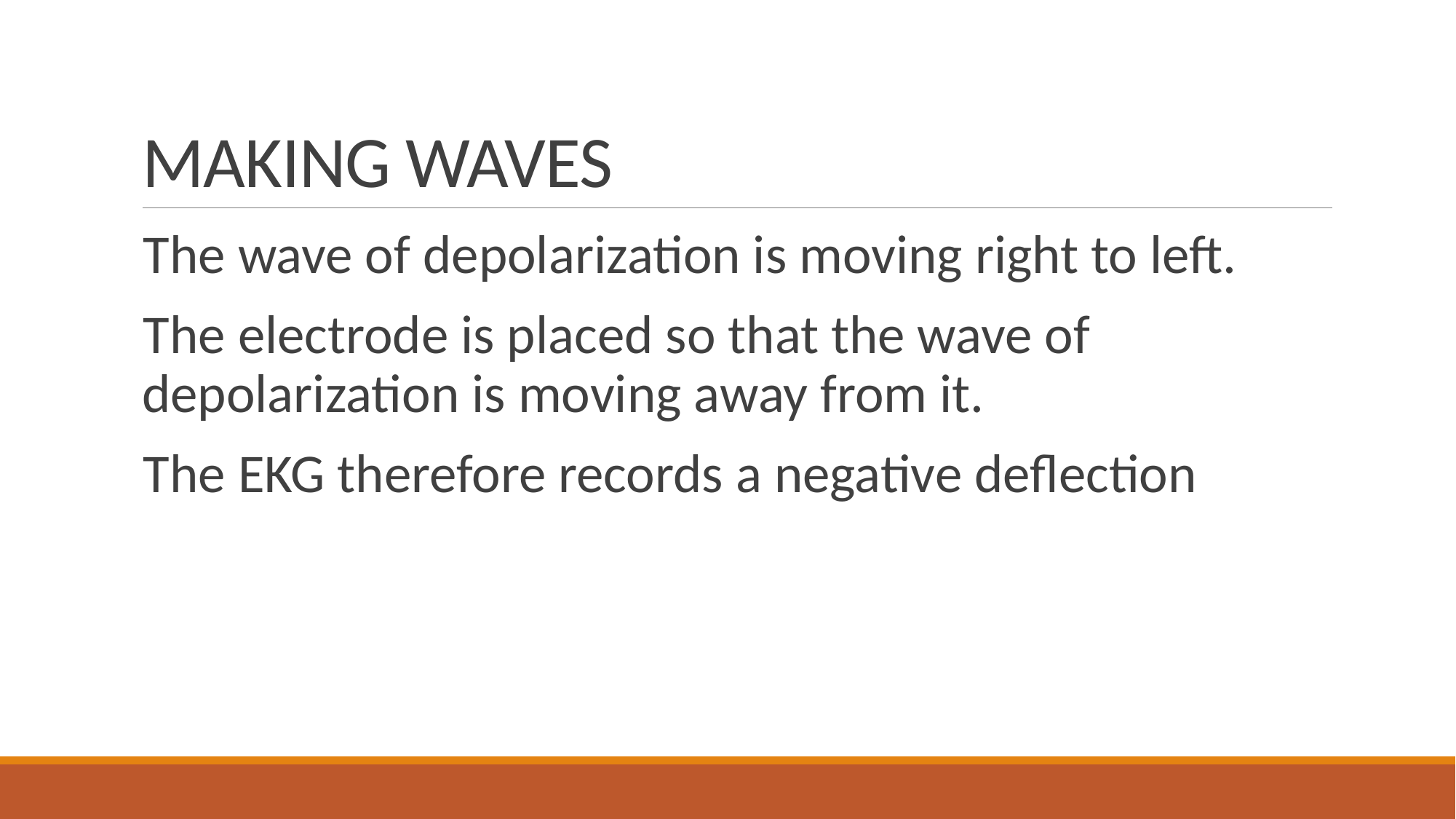

# MAKING WAVES
The wave of depolarization is moving right to left.
The electrode is placed so that the wave of depolarization is moving away from it.
The EKG therefore records a negative deflection